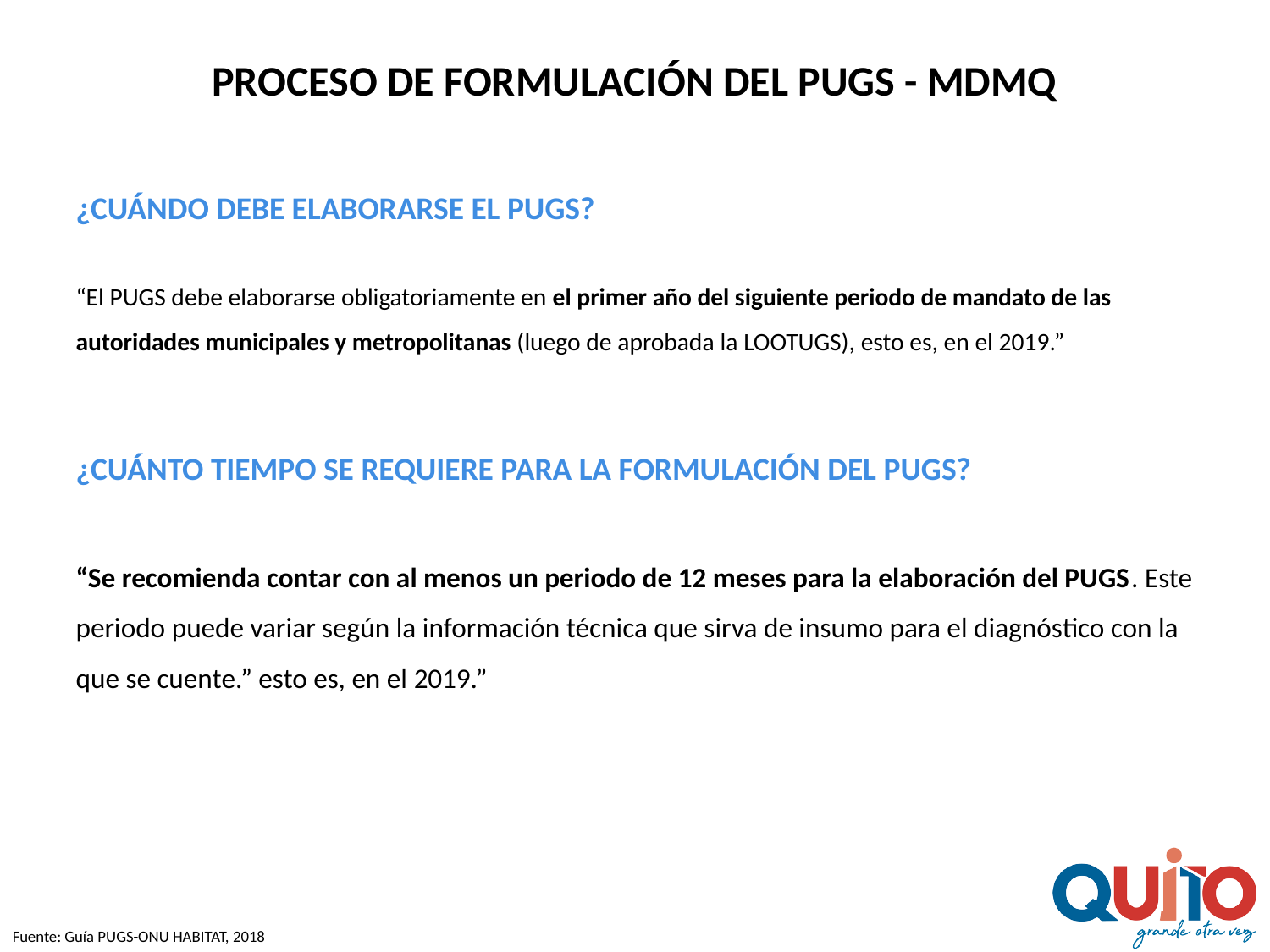

PROCESO DE FORMULACIÓN DEL PUGS - MDMQ
¿CUÁNDO DEBE ELABORARSE EL PUGS?

“El PUGS debe elaborarse obligatoriamente en el primer año del siguiente periodo de mandato de las autoridades municipales y metropolitanas (luego de aprobada la LOOTUGS), esto es, en el 2019.”
¿CUÁNTO TIEMPO SE REQUIERE PARA LA FORMULACIÓN DEL PUGS?

“Se recomienda contar con al menos un periodo de 12 meses para la elaboración del PUGS. Este periodo puede variar según la información técnica que sirva de insumo para el diagnóstico con la que se cuente.” esto es, en el 2019.”
Fuente: Guía PUGS-ONU HABITAT, 2018